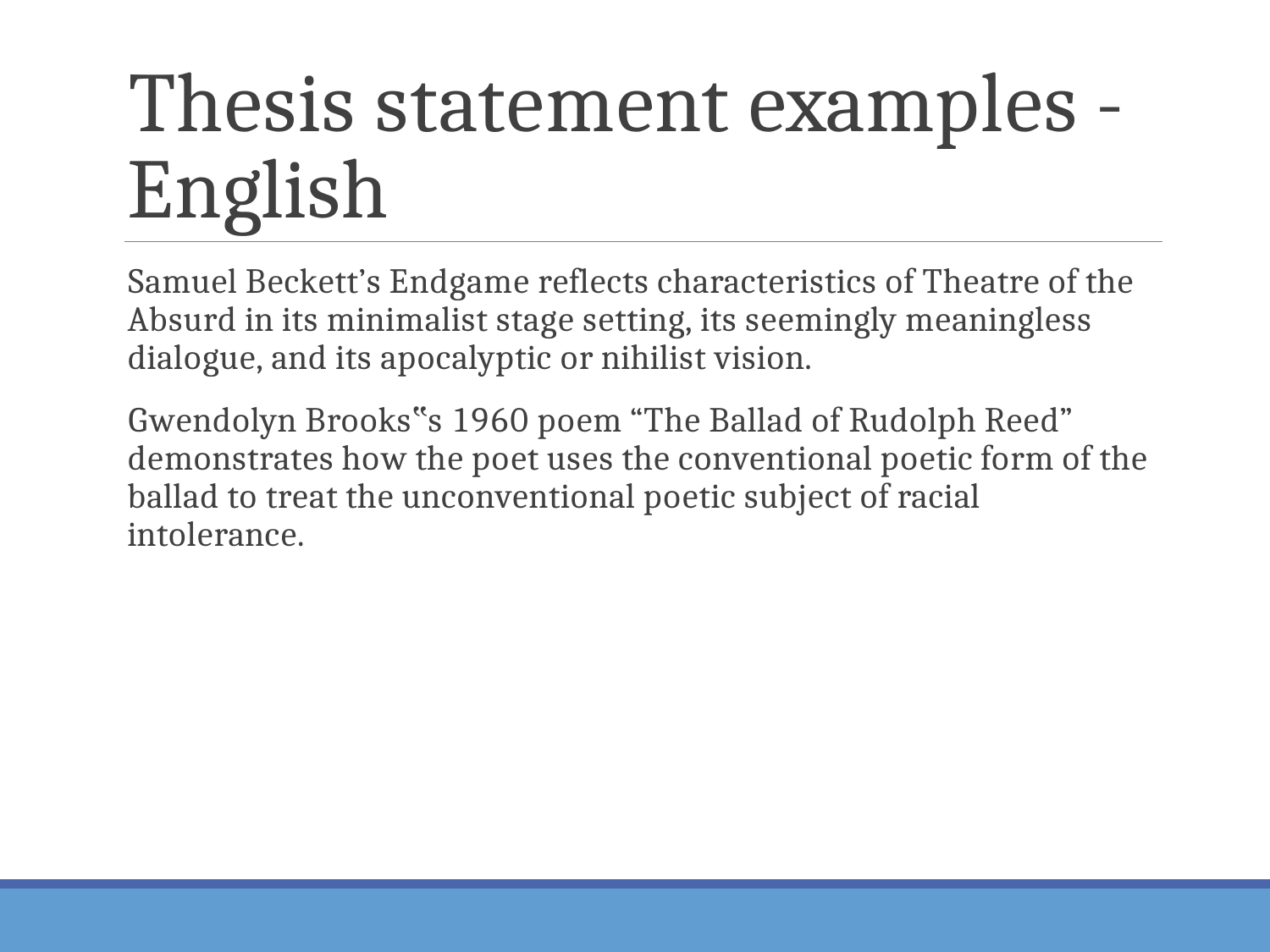

# Thesis statement examples - English
Samuel Beckett’s Endgame reflects characteristics of Theatre of the Absurd in its minimalist stage setting, its seemingly meaningless dialogue, and its apocalyptic or nihilist vision.
Gwendolyn Brooks‟s 1960 poem “The Ballad of Rudolph Reed” demonstrates how the poet uses the conventional poetic form of the ballad to treat the unconventional poetic subject of racial intolerance.